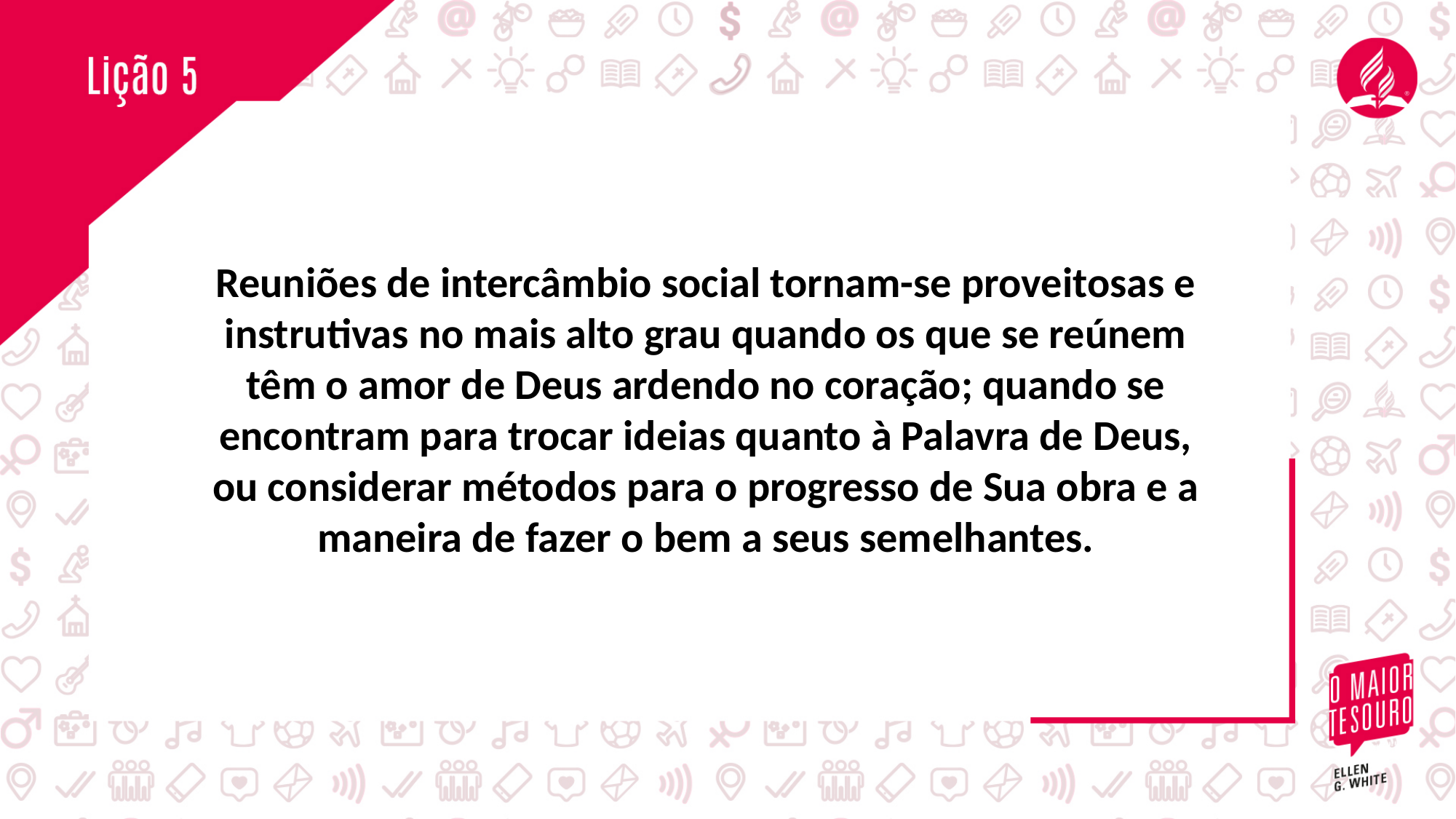

Reuniões de intercâmbio social tornam-se proveitosas e instrutivas no mais alto grau quando os que se reúnem têm o amor de Deus ardendo no coração; quando se encontram para trocar ideias quanto à Palavra de Deus, ou considerar métodos para o progresso de Sua obra e a maneira de fazer o bem a seus semelhantes.